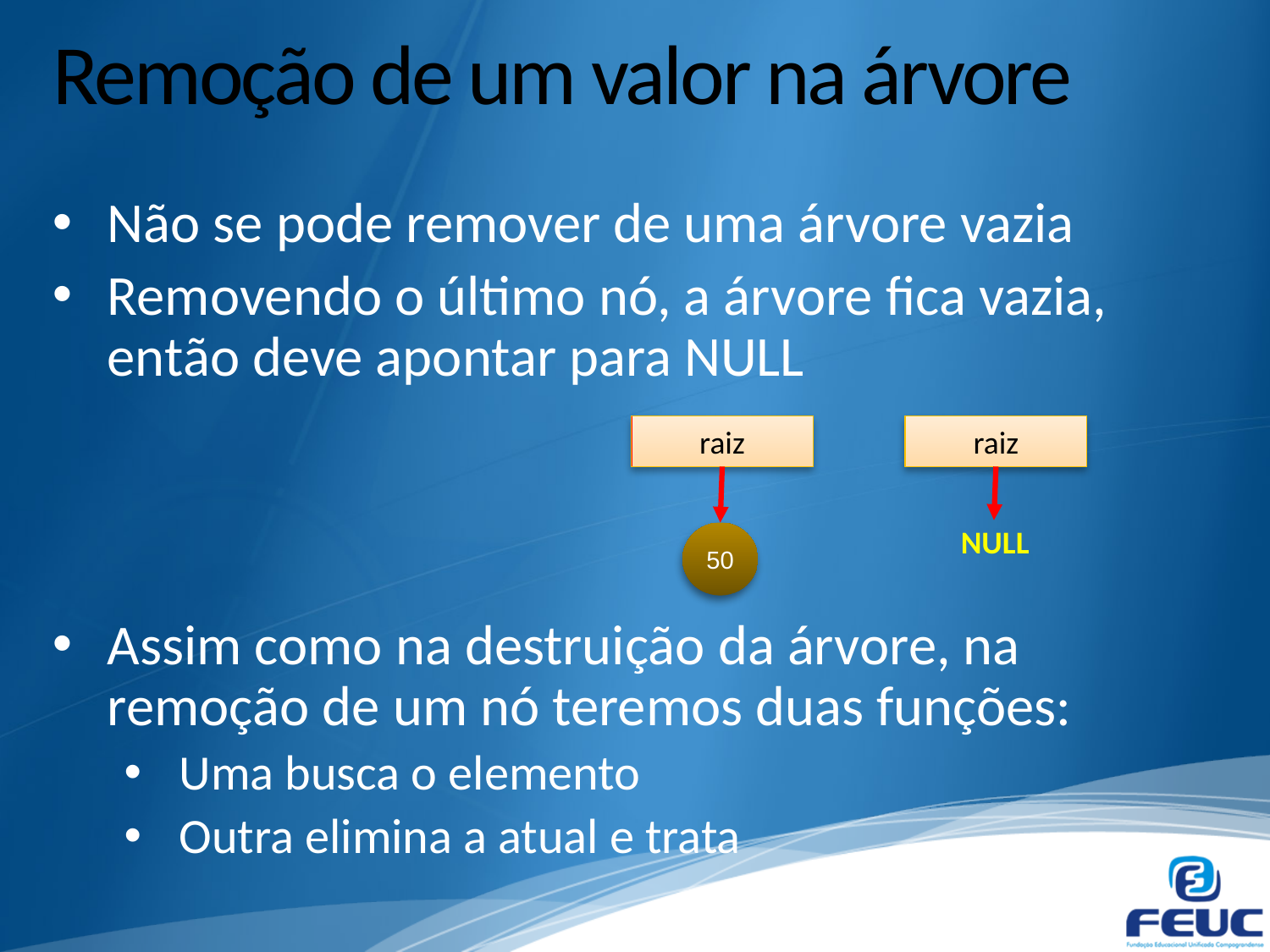

# Remoção de um valor na árvore
Não se pode remover de uma árvore vazia
Removendo o último nó, a árvore fica vazia, então deve apontar para NULL

Assim como na destruição da árvore, na remoção de um nó teremos duas funções:
Uma busca o elemento
Outra elimina a atual e trata
raiz
raiz
NULL
50